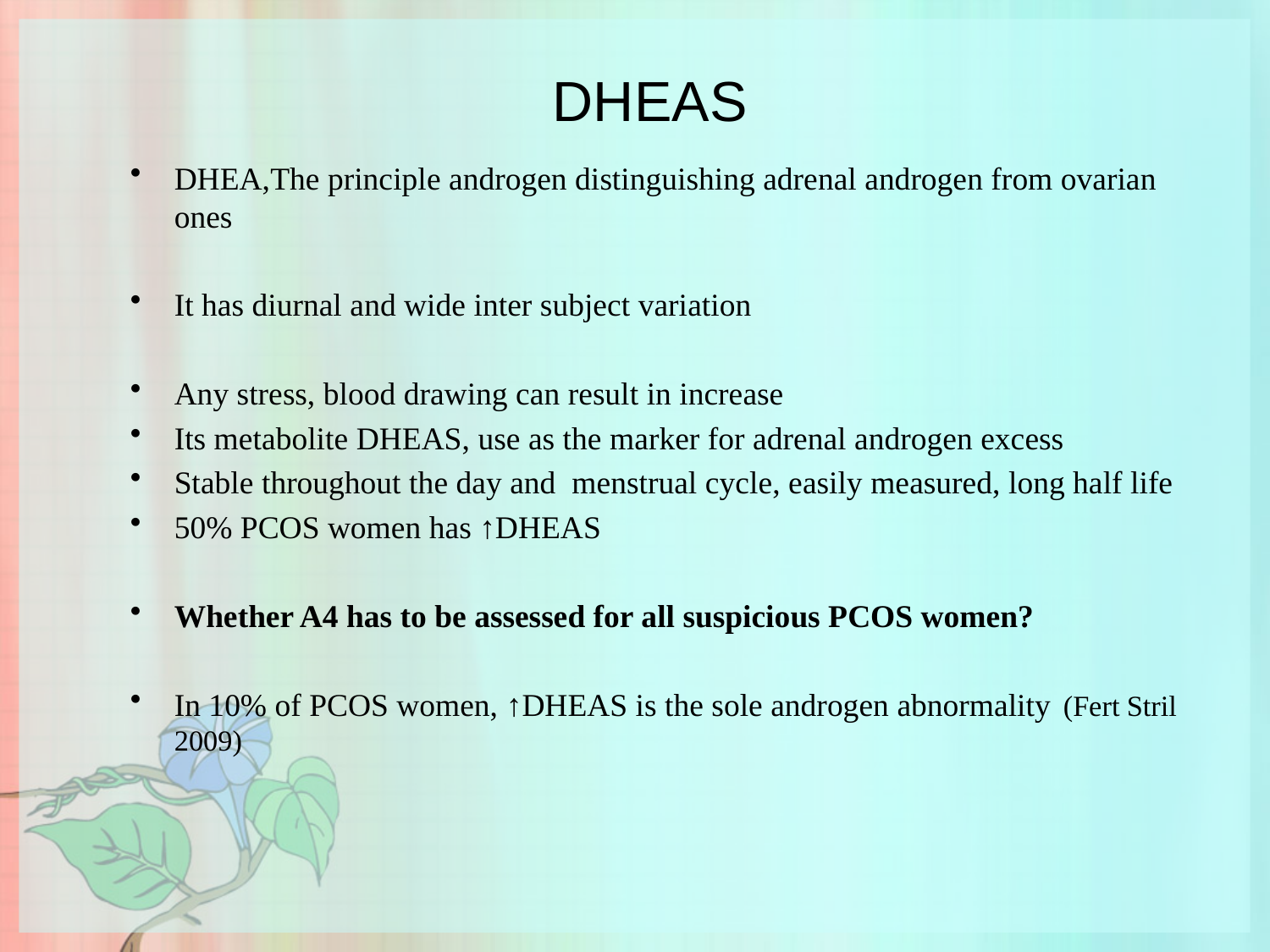

# DHEAS
DHEA,The principle androgen distinguishing adrenal androgen from ovarian ones

It has diurnal and wide inter subject variation

Any stress, blood drawing can result in increase
Its metabolite DHEAS, use as the marker for adrenal androgen excess
Stable throughout the day and  menstrual cycle, easily measured, long half life
50% PCOS women has ↑DHEAS

Whether A4 has to be assessed for all suspicious PCOS women?

In 10% of PCOS women, ↑DHEAS is the sole androgen abnormality  (Fert Stril 2009)